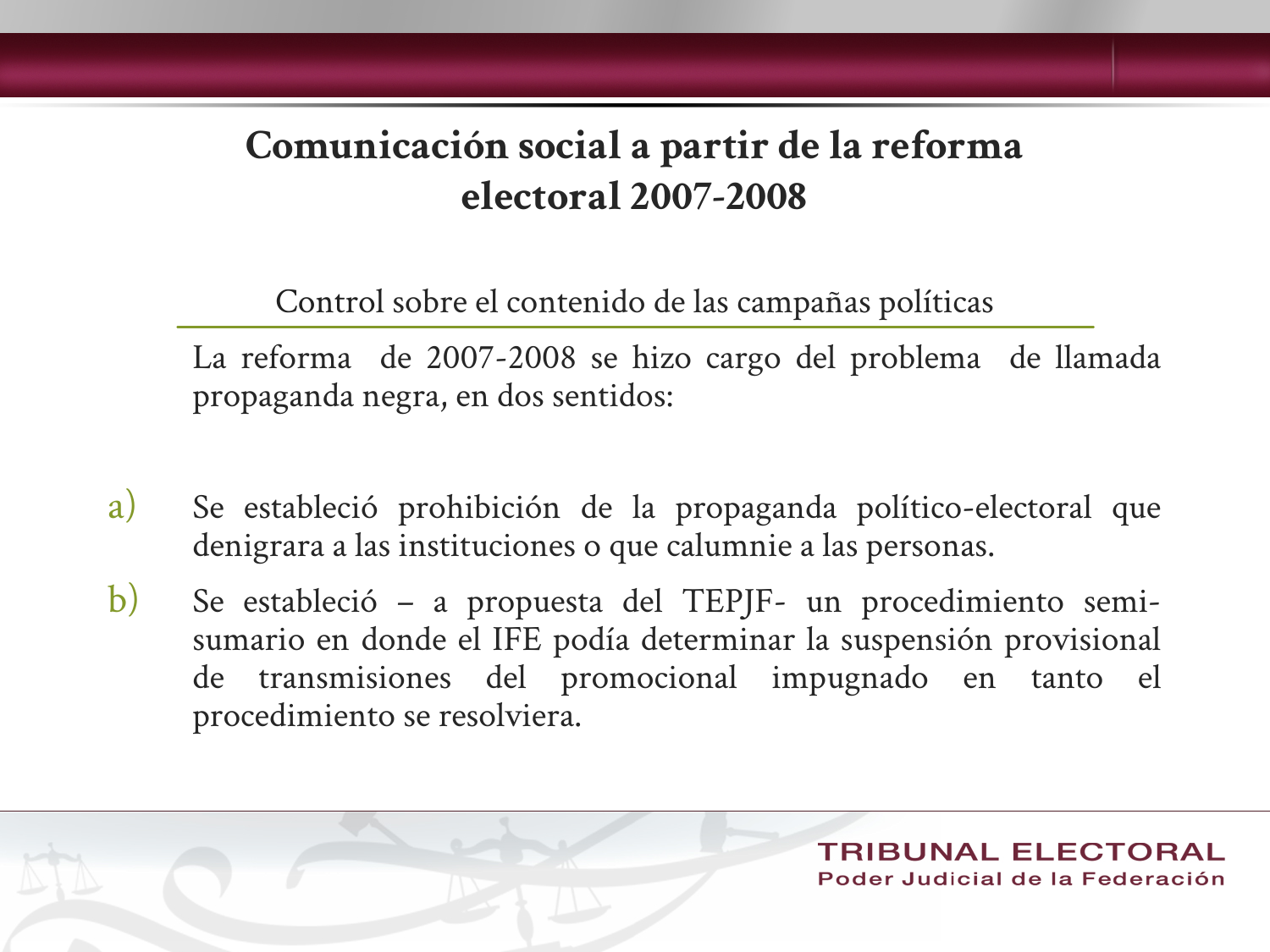

# Comunicación social a partir de la reforma electoral 2007-2008
Control sobre el contenido de las campañas políticas
	La reforma  de 2007-2008 se hizo cargo del problema  de llamada propaganda negra, en dos sentidos:

Se estableció prohibición de la propaganda político-electoral que denigrara a las instituciones o que calumnie a las personas.
Se estableció – a propuesta del TEPJF- un procedimiento semi-sumario en donde el IFE podía determinar la suspensión provisional de transmisiones del promocional impugnado en tanto el procedimiento se resolviera.